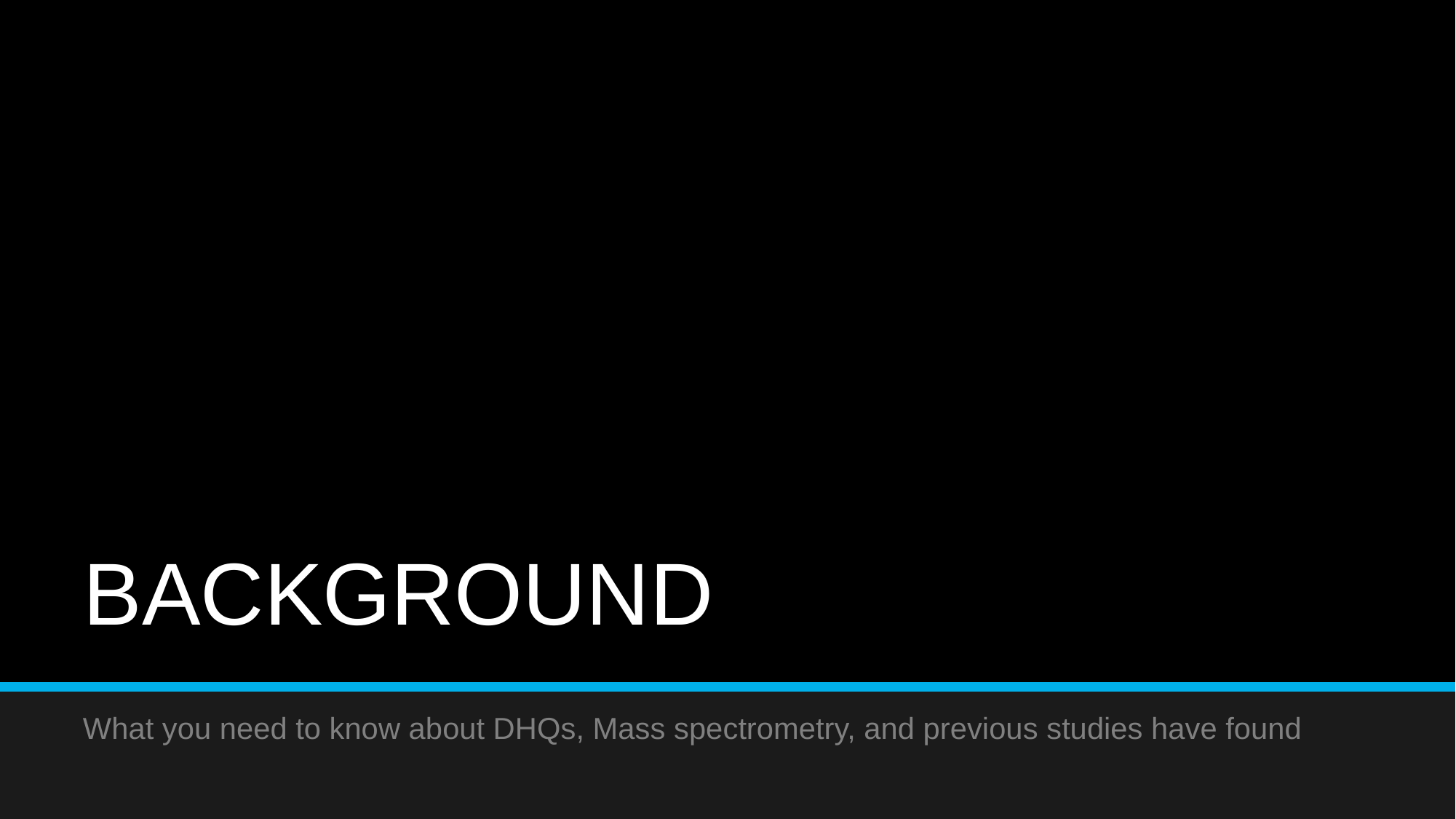

# BACKGROUND
What you need to know about DHQs, Mass spectrometry, and previous studies have found